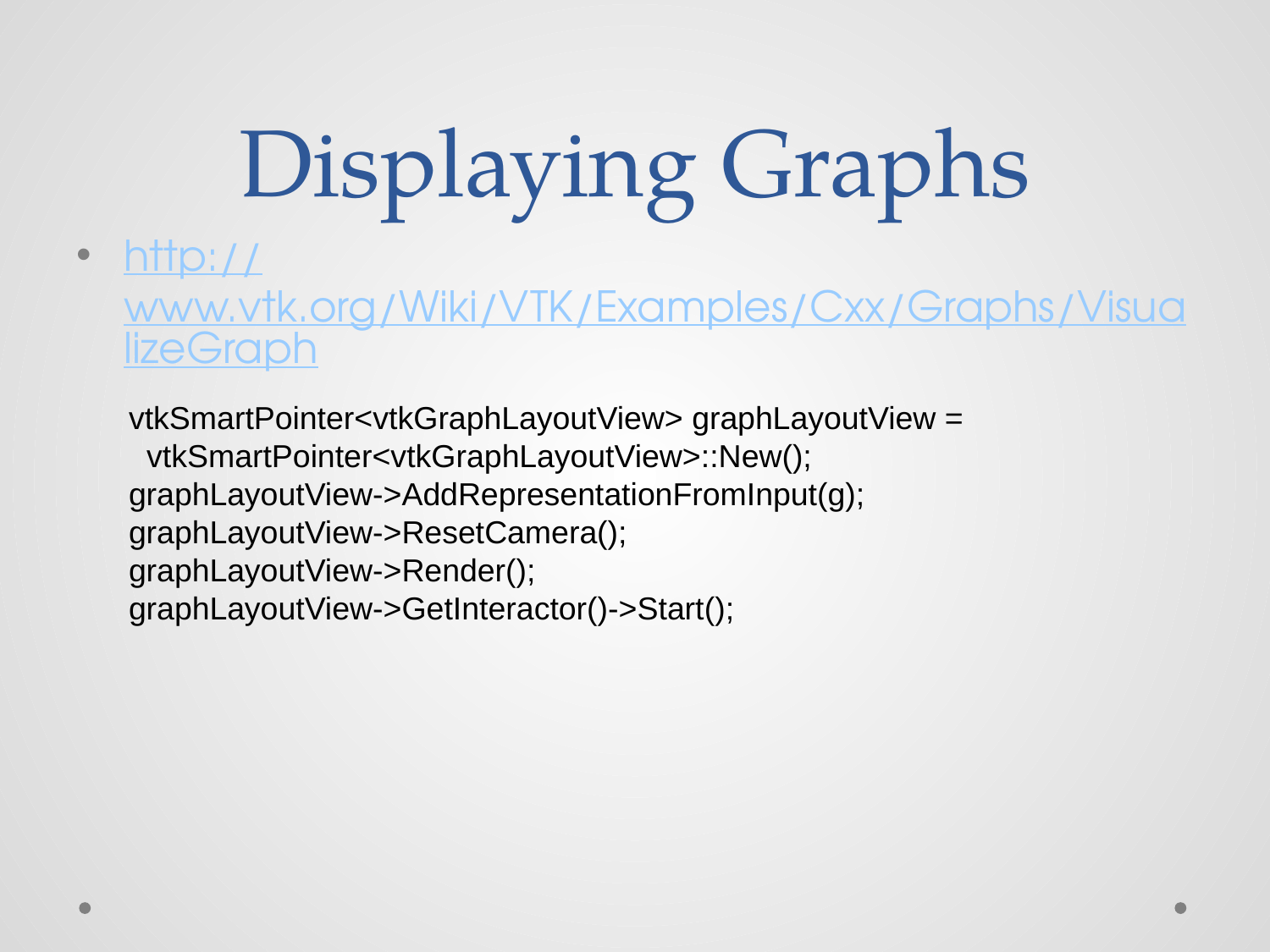

# Displaying Graphs
http://www.vtk.org/Wiki/VTK/Examples/Cxx/Graphs/VisualizeGraph
vtkSmartPointer<vtkGraphLayoutView> graphLayoutView =
  vtkSmartPointer<vtkGraphLayoutView>::New();
graphLayoutView->AddRepresentationFromInput(g); graphLayoutView->ResetCamera();
graphLayoutView->Render();
graphLayoutView->GetInteractor()->Start();